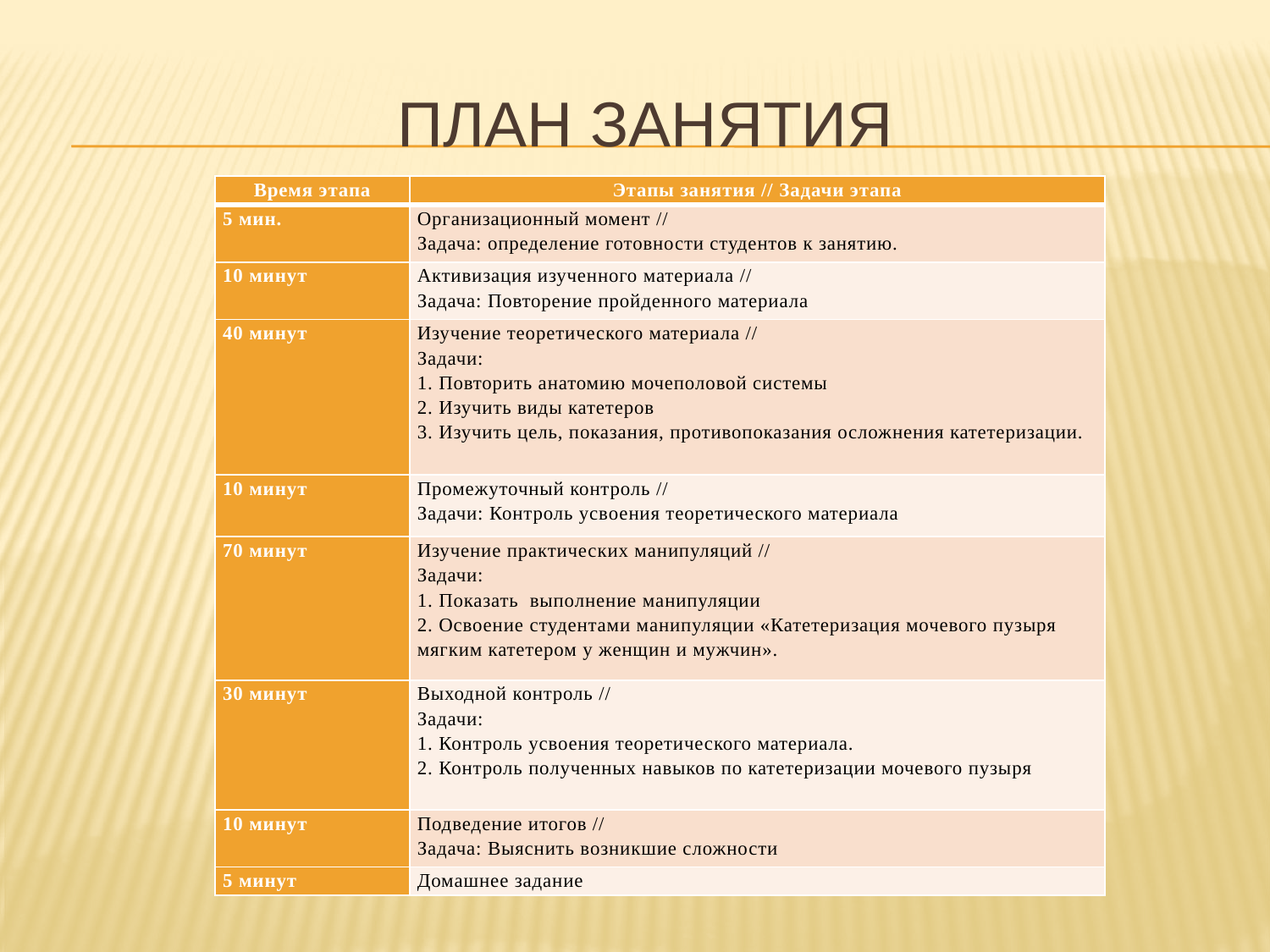

# План занятия
| Время этапа | Этапы занятия // Задачи этапа |
| --- | --- |
| 5 мин. | Организационный момент // Задача: определение готовности студентов к занятию. |
| 10 минут | Активизация изученного материала // Задача: Повторение пройденного материала |
| 40 минут | Изучение теоретического материала // Задачи: 1. Повторить анатомию мочеполовой системы 2. Изучить виды катетеров 3. Изучить цель, показания, противопоказания осложнения катетеризации. |
| 10 минут | Промежуточный контроль // Задачи: Контроль усвоения теоретического материала |
| 70 минут | Изучение практических манипуляций // Задачи: 1. Показать выполнение манипуляции 2. Освоение студентами манипуляции «Катетеризация мочевого пузыря мягким катетером у женщин и мужчин». |
| 30 минут | Выходной контроль // Задачи: 1. Контроль усвоения теоретического материала. 2. Контроль полученных навыков по катетеризации мочевого пузыря |
| 10 минут | Подведение итогов // Задача: Выяснить возникшие сложности |
| 5 минут | Домашнее задание |